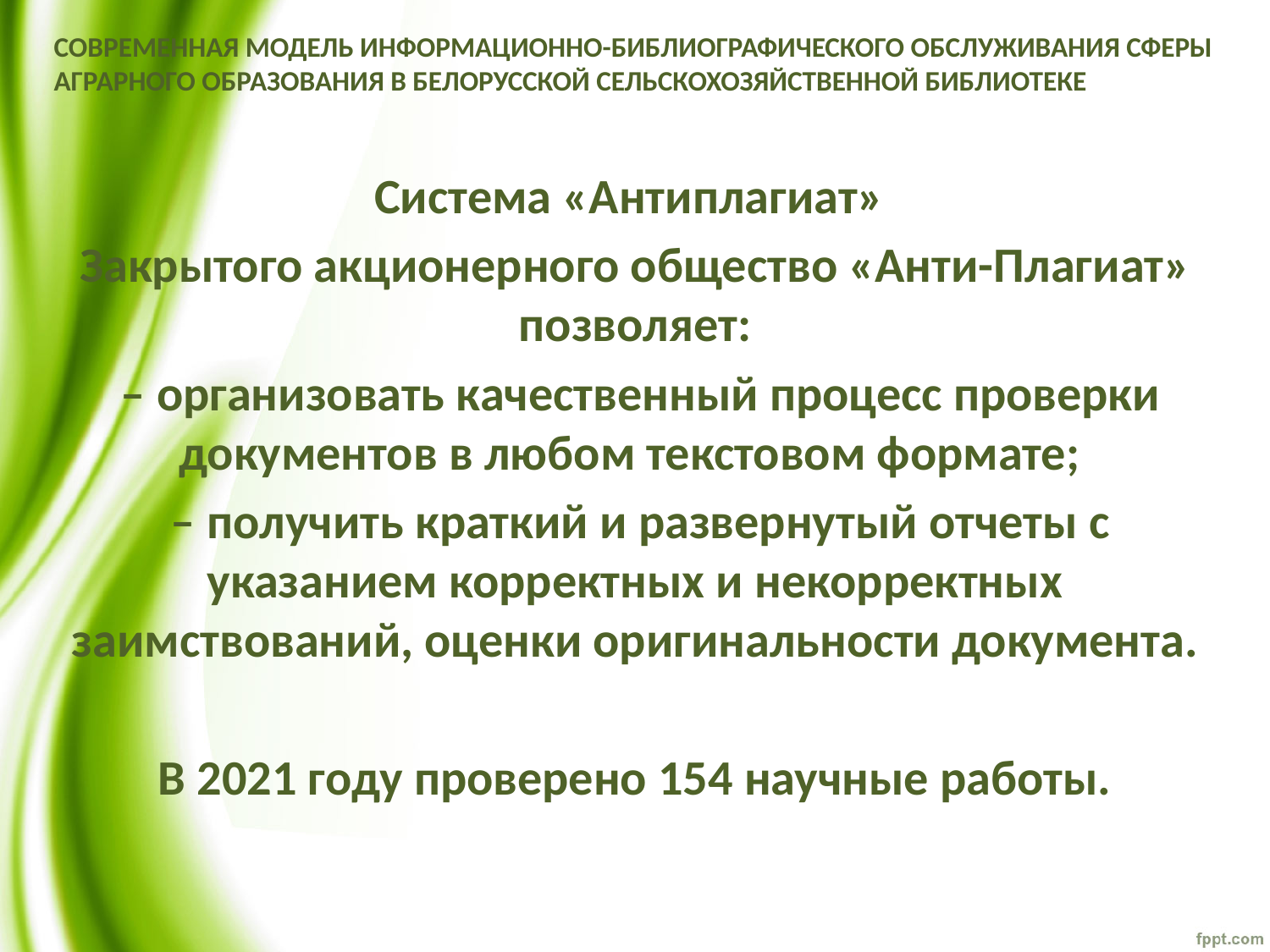

# СОВРЕМЕННАЯ МОДЕЛЬ ИНФОРМАЦИОННО-БИБЛИОГРАФИЧЕСКОГО ОБСЛУЖИВАНИЯ СФЕРЫ АГРАРНОГО ОБРАЗОВАНИЯ В БЕЛОРУССКОЙ СЕЛЬСКОХОЗЯЙСТВЕННОЙ БИБЛИОТЕКЕ
Система «Антиплагиат»
Закрытого акционерного общество «Анти-Плагиат» позволяет:
 – организовать качественный процесс проверки документов в любом текстовом формате;
 – получить краткий и развернутый отчеты с указанием корректных и некорректных заимствований, оценки оригинальности документа.

В 2021 году проверено 154 научные работы.